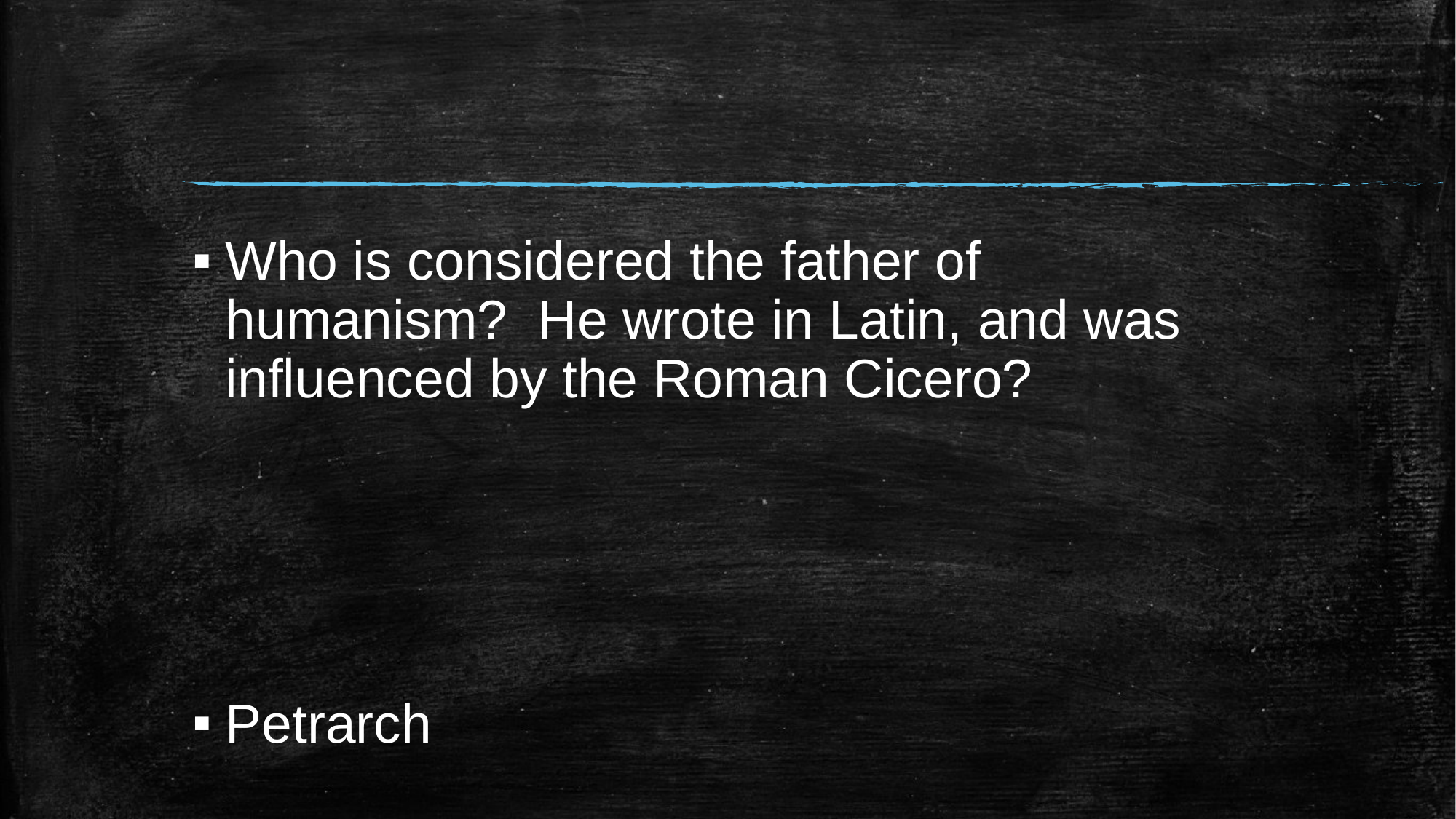

#
Who is considered the father of humanism?  He wrote in Latin, and was influenced by the Roman Cicero?

Petrarch